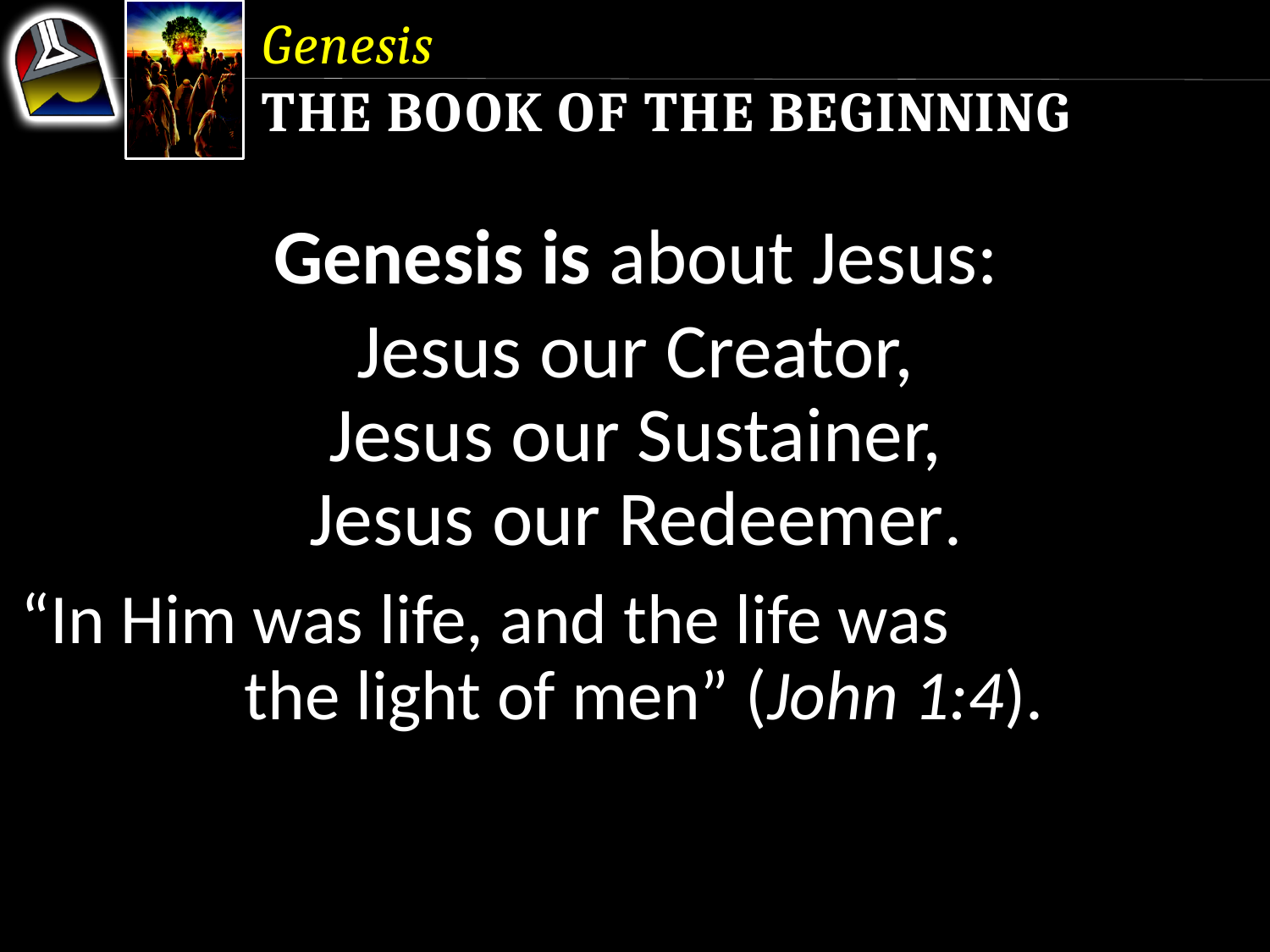

Genesis
The Book of the Beginning
Genesis is about Jesus:
Jesus our Creator,
Jesus our Sustainer,
Jesus our Redeemer.
“In Him was life, and the life was                     the light of men” (John 1:4).